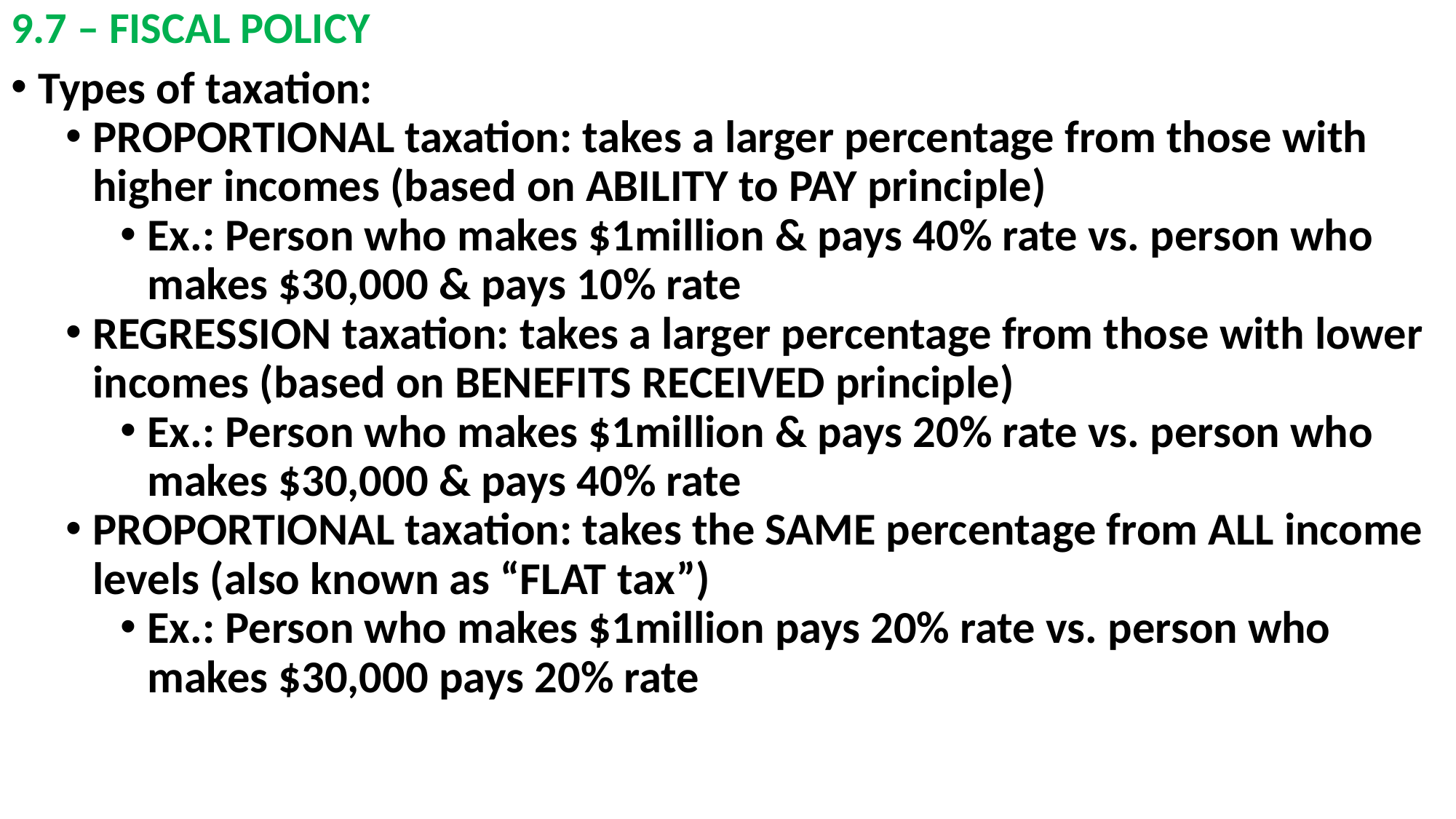

# 9.7 – FISCAL POLICY
Types of taxation:
PROPORTIONAL taxation: takes a larger percentage from those with higher incomes (based on ABILITY to PAY principle)
Ex.: Person who makes $1million & pays 40% rate vs. person who makes $30,000 & pays 10% rate
REGRESSION taxation: takes a larger percentage from those with lower incomes (based on BENEFITS RECEIVED principle)
Ex.: Person who makes $1million & pays 20% rate vs. person who makes $30,000 & pays 40% rate
PROPORTIONAL taxation: takes the SAME percentage from ALL income levels (also known as “FLAT tax”)
Ex.: Person who makes $1million pays 20% rate vs. person who makes $30,000 pays 20% rate